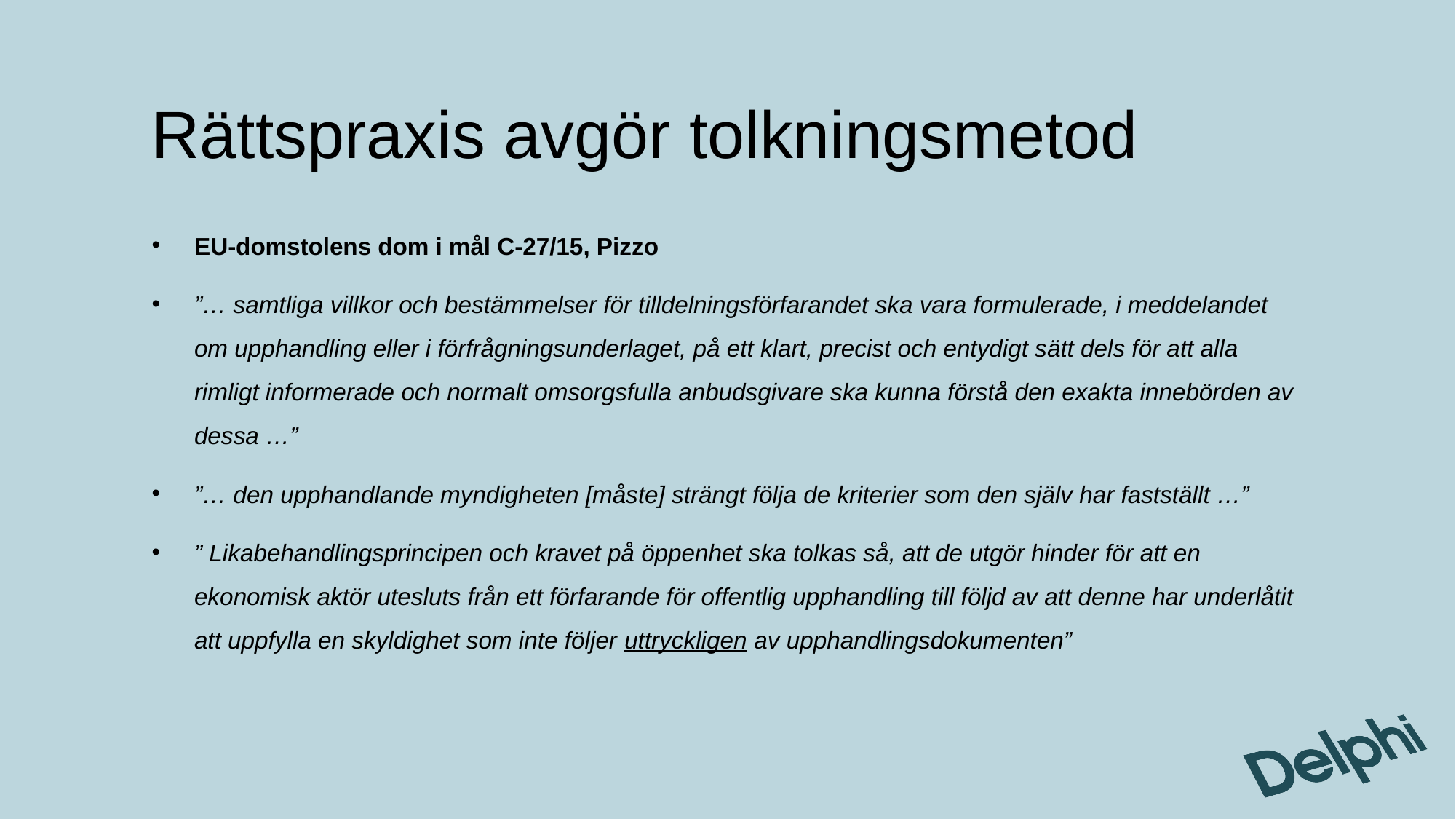

# Rättspraxis avgör tolkningsmetod
EU-domstolens dom i mål C-27/15, Pizzo
”… samtliga villkor och bestämmelser för tilldelningsförfarandet ska vara formulerade, i meddelandet om upphandling eller i förfrågningsunderlaget, på ett klart, precist och entydigt sätt dels för att alla rimligt informerade och normalt omsorgsfulla anbudsgivare ska kunna förstå den exakta innebörden av dessa …”
”… den upphandlande myndigheten [måste] strängt följa de kriterier som den själv har fastställt …”
” Likabehandlingsprincipen och kravet på öppenhet ska tolkas så, att de utgör hinder för att en ekonomisk aktör utesluts från ett förfarande för offentlig upphandling till följd av att denne har underlåtit att uppfylla en skyldighet som inte följer uttryckligen av upphandlingsdokumenten”